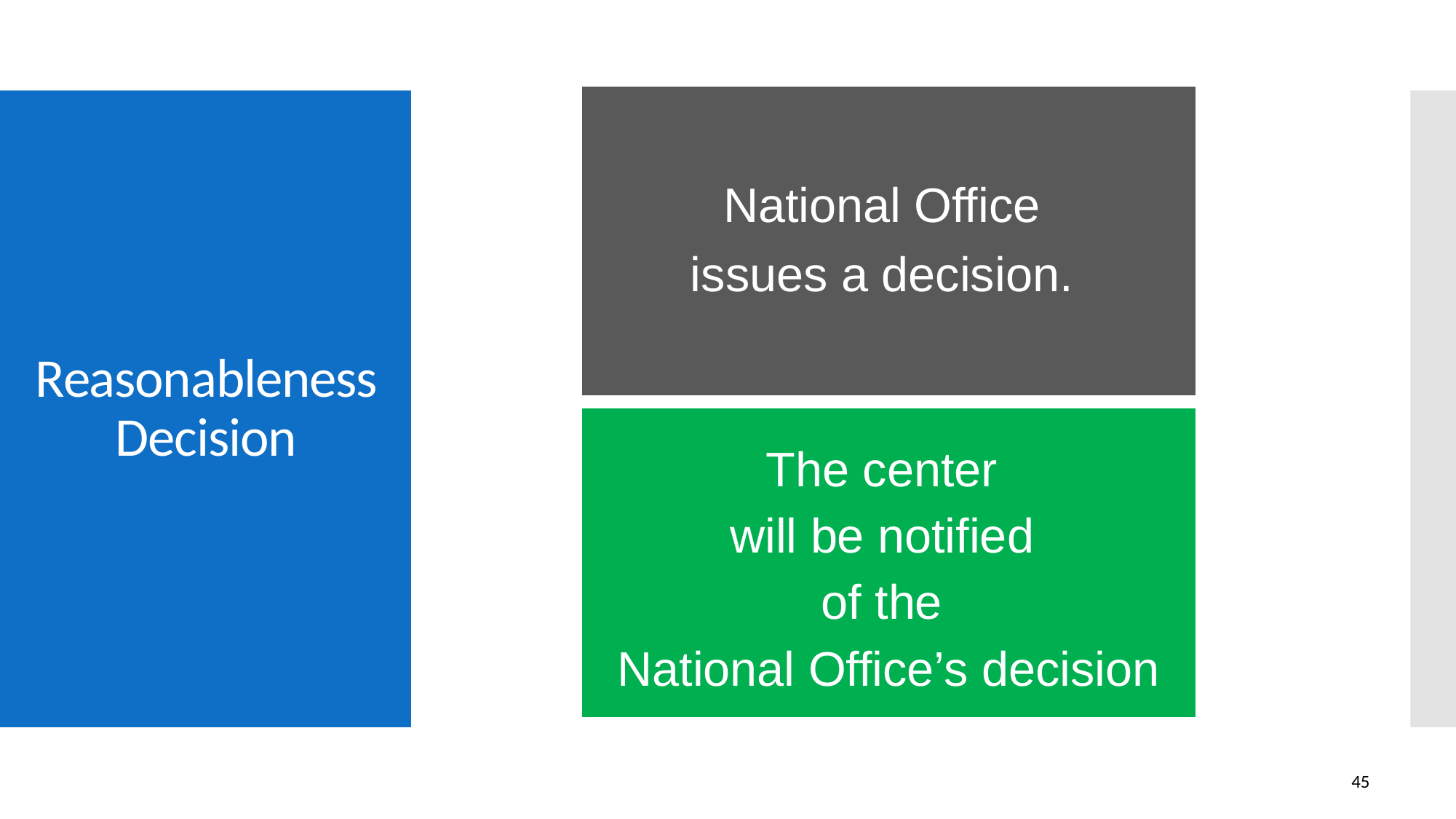

National Office
issues a decision.
# Reasonableness Decision
The center
will be notified
of the
National Office’s decision
45